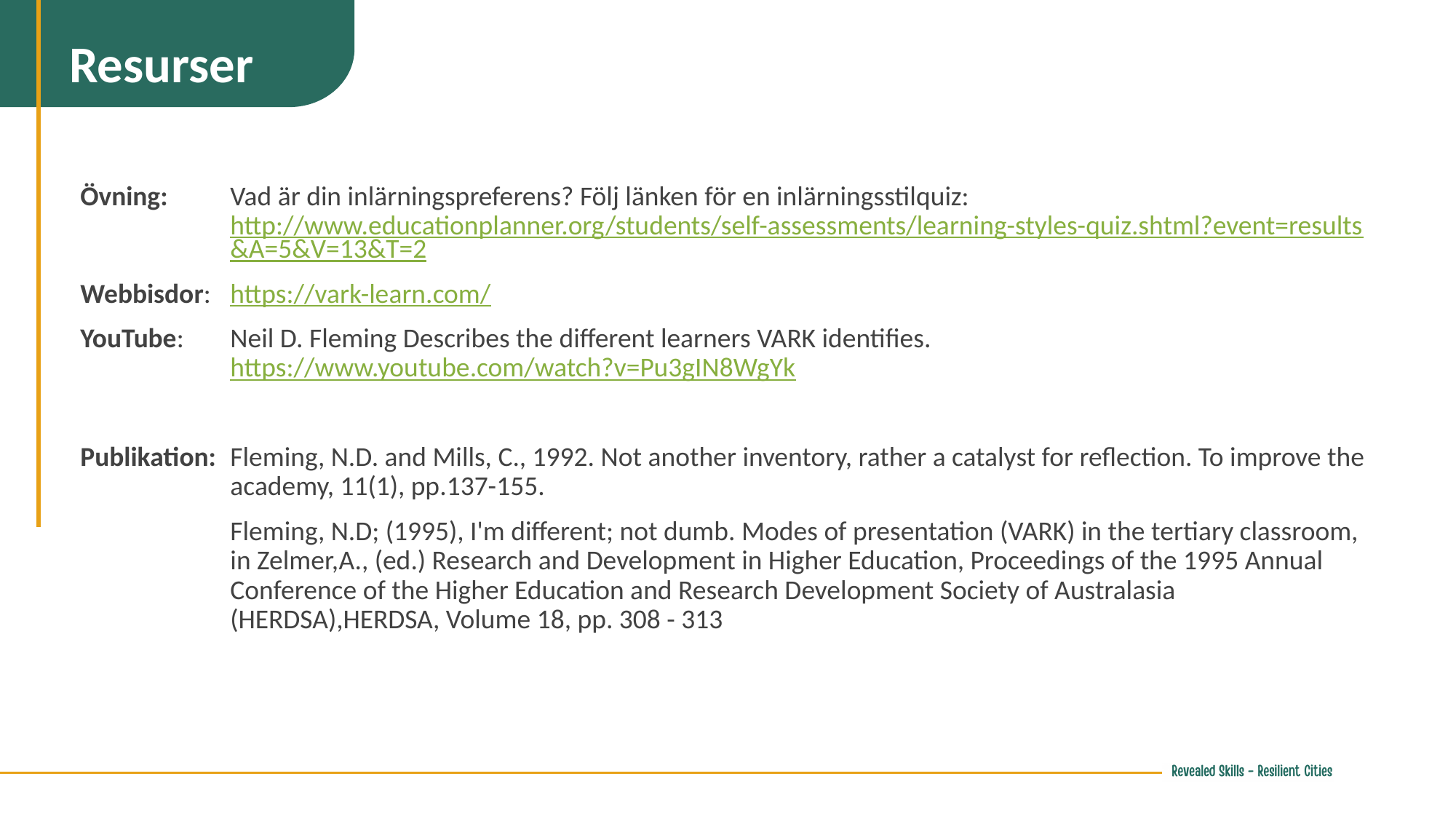

Resurser
Övning:	Vad är din inlärningspreferens? Följ länken för en inlärningsstilquiz: http://www.educationplanner.org/students/self-assessments/learning-styles-quiz.shtml?event=results&A=5&V=13&T=2
Webbisdor: 	https://vark-learn.com/
YouTube: 	Neil D. Fleming Describes the different learners VARK identifies. https://www.youtube.com/watch?v=Pu3gIN8WgYk

Publikation:	Fleming, N.D. and Mills, C., 1992. Not another inventory, rather a catalyst for reflection. To improve the academy, 11(1), pp.137-155.
	Fleming, N.D; (1995), I'm different; not dumb. Modes of presentation (VARK) in the tertiary classroom, in Zelmer,A., (ed.) Research and Development in Higher Education, Proceedings of the 1995 Annual Conference of the Higher Education and Research Development Society of Australasia (HERDSA),HERDSA, Volume 18, pp. 308 - 313